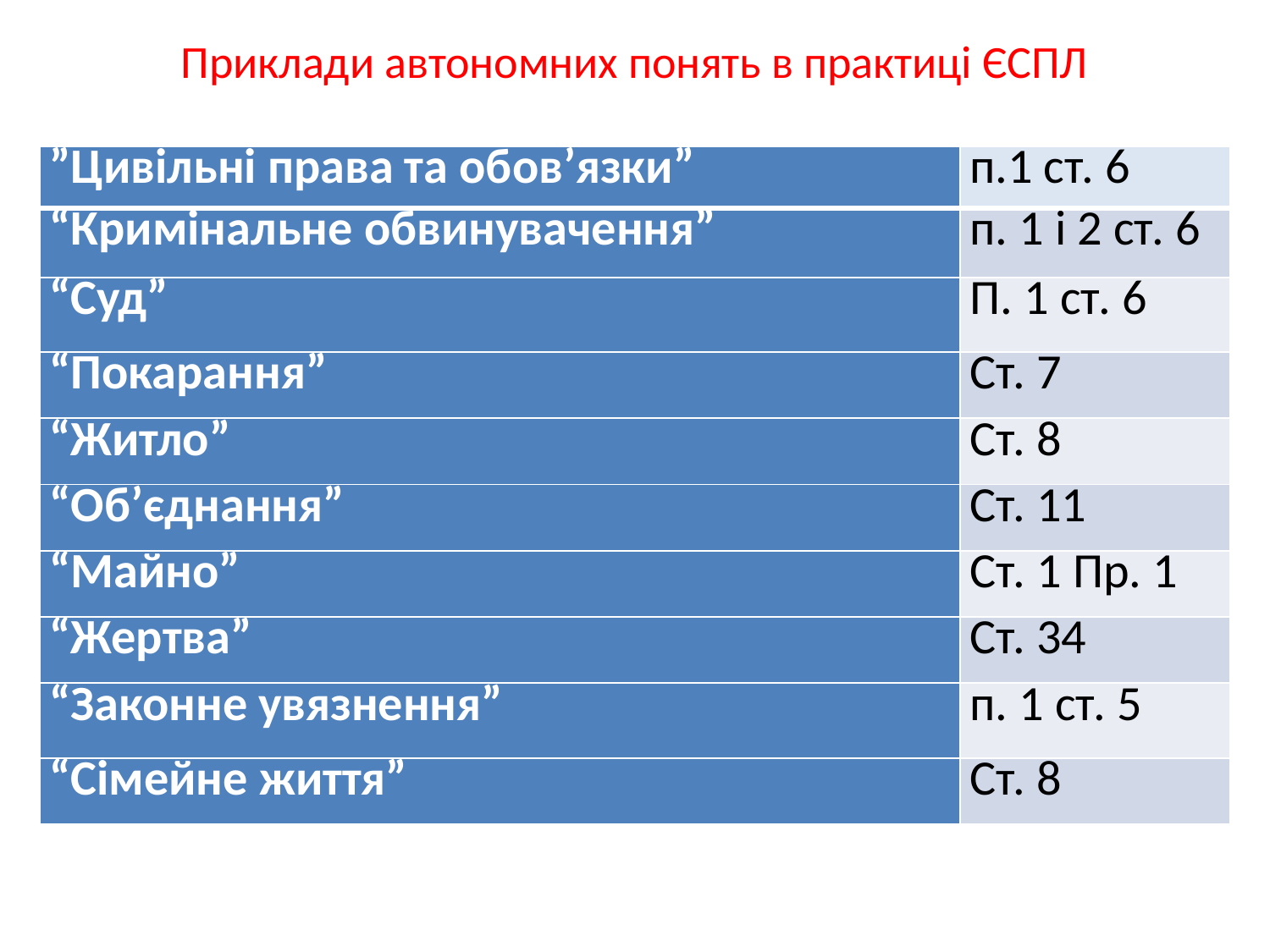

# Приклади автономних понять в практиці ЄСПЛ
| ”Цивільні права та обов’язки” | п.1 ст. 6 |
| --- | --- |
| “Кримінальне обвинувачення” | п. 1 і 2 ст. 6 |
| “Суд” | П. 1 ст. 6 |
| “Покарання” | Ст. 7 |
| “Житло” | Ст. 8 |
| “Об’єднання” | Ст. 11 |
| “Майно” | Ст. 1 Пр. 1 |
| “Жертва” | Ст. 34 |
| “Законне увязнення” | п. 1 ст. 5 |
| “Сімейне життя” | Ст. 8 |